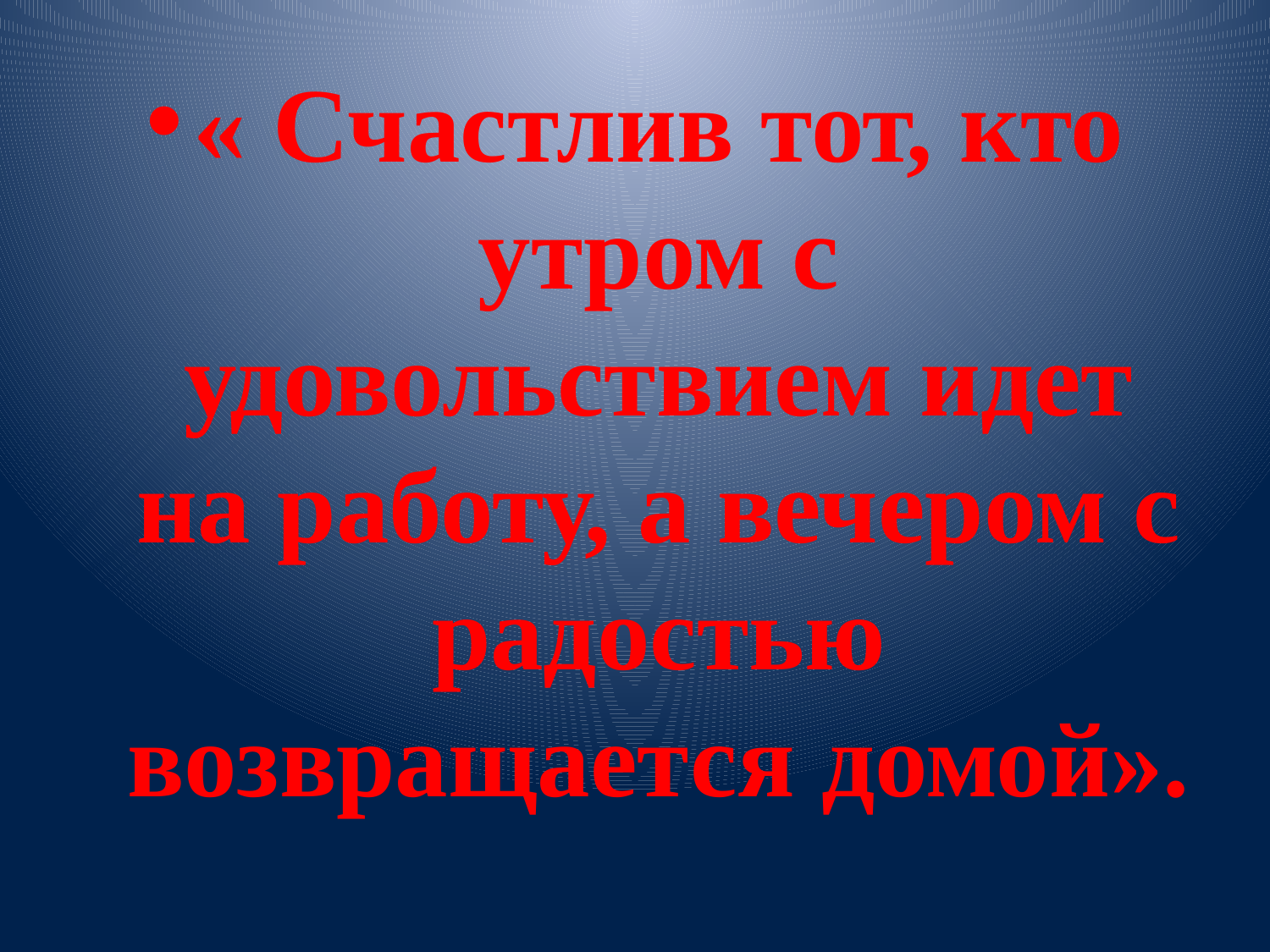

« Счастлив тот, кто утром с удовольствием идет на работу, а вечером с радостью возвращается домой».